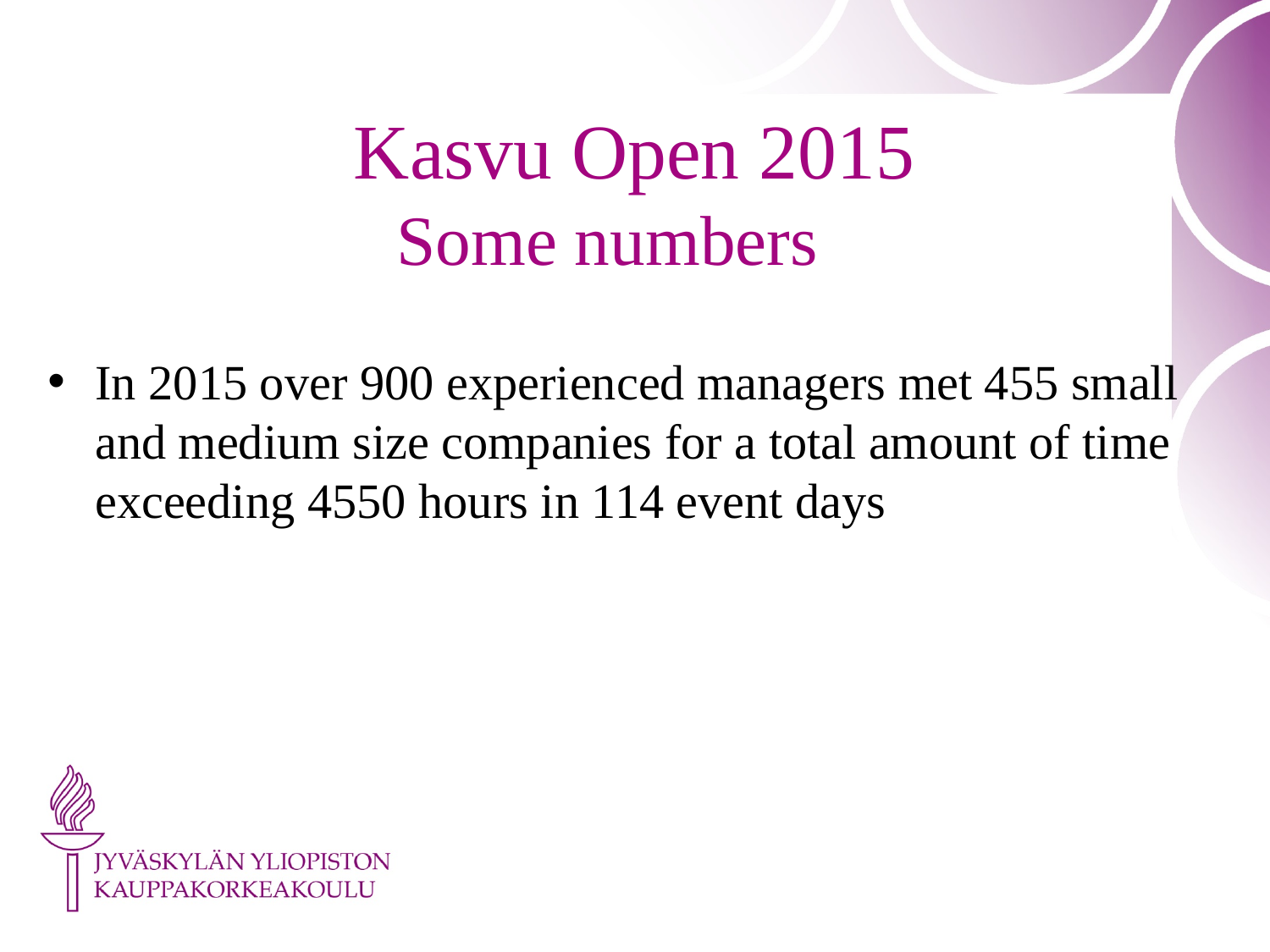

# Kasvu Open 2015 Some numbers

In 2015 over 900 experienced managers met 455 small and medium size companies for a total amount of time exceeding 4550 hours in 114 event days